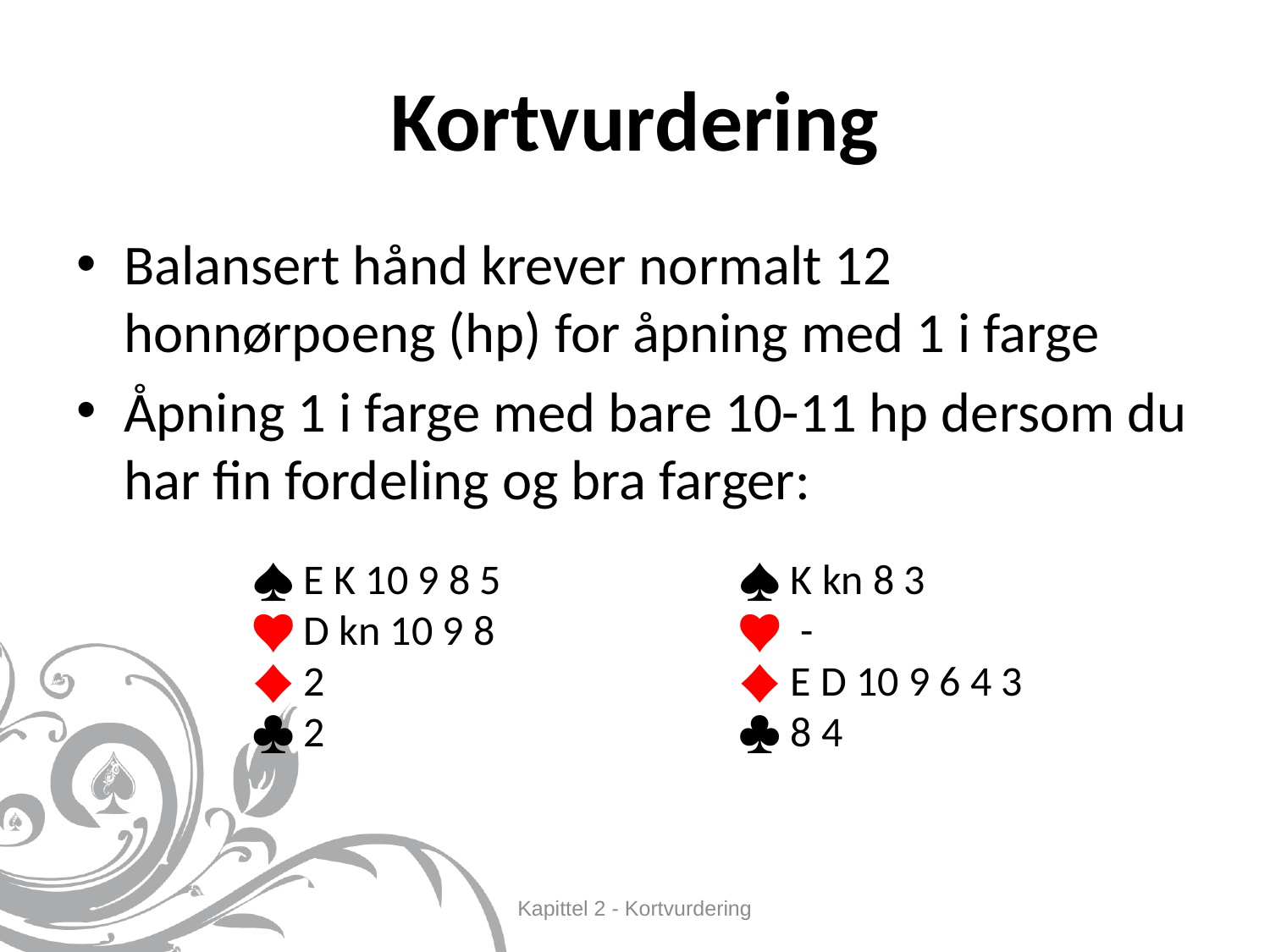

# Kortvurdering
Balansert hånd krever normalt 12 honnørpoeng (hp) for åpning med 1 i farge
Åpning 1 i farge med bare 10-11 hp dersom du har fin fordeling og bra farger:
♠ E K 10 9 8 5
♥ D kn 10 9 8
♦ 2
♣ 2
♠ K kn 8 3
♥  -
♦ E D 10 9 6 4 3
♣ 8 4
Kapittel 2 - Kortvurdering